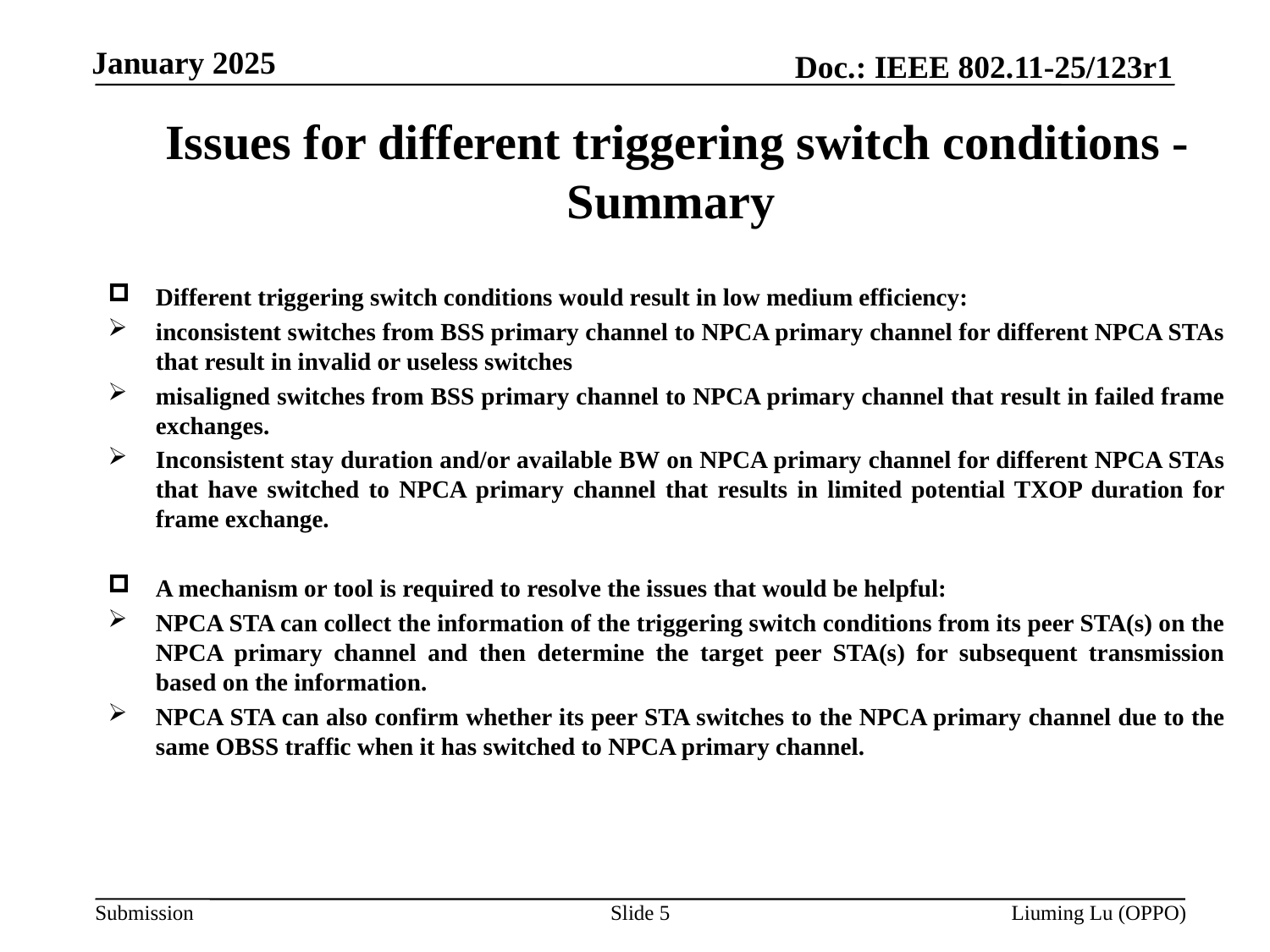

# Issues for different triggering switch conditions - Summary
Different triggering switch conditions would result in low medium efficiency:
inconsistent switches from BSS primary channel to NPCA primary channel for different NPCA STAs that result in invalid or useless switches
misaligned switches from BSS primary channel to NPCA primary channel that result in failed frame exchanges.
Inconsistent stay duration and/or available BW on NPCA primary channel for different NPCA STAs that have switched to NPCA primary channel that results in limited potential TXOP duration for frame exchange.

A mechanism or tool is required to resolve the issues that would be helpful:
NPCA STA can collect the information of the triggering switch conditions from its peer STA(s) on the NPCA primary channel and then determine the target peer STA(s) for subsequent transmission based on the information.
NPCA STA can also confirm whether its peer STA switches to the NPCA primary channel due to the same OBSS traffic when it has switched to NPCA primary channel.

Slide 5
Liuming Lu (OPPO)